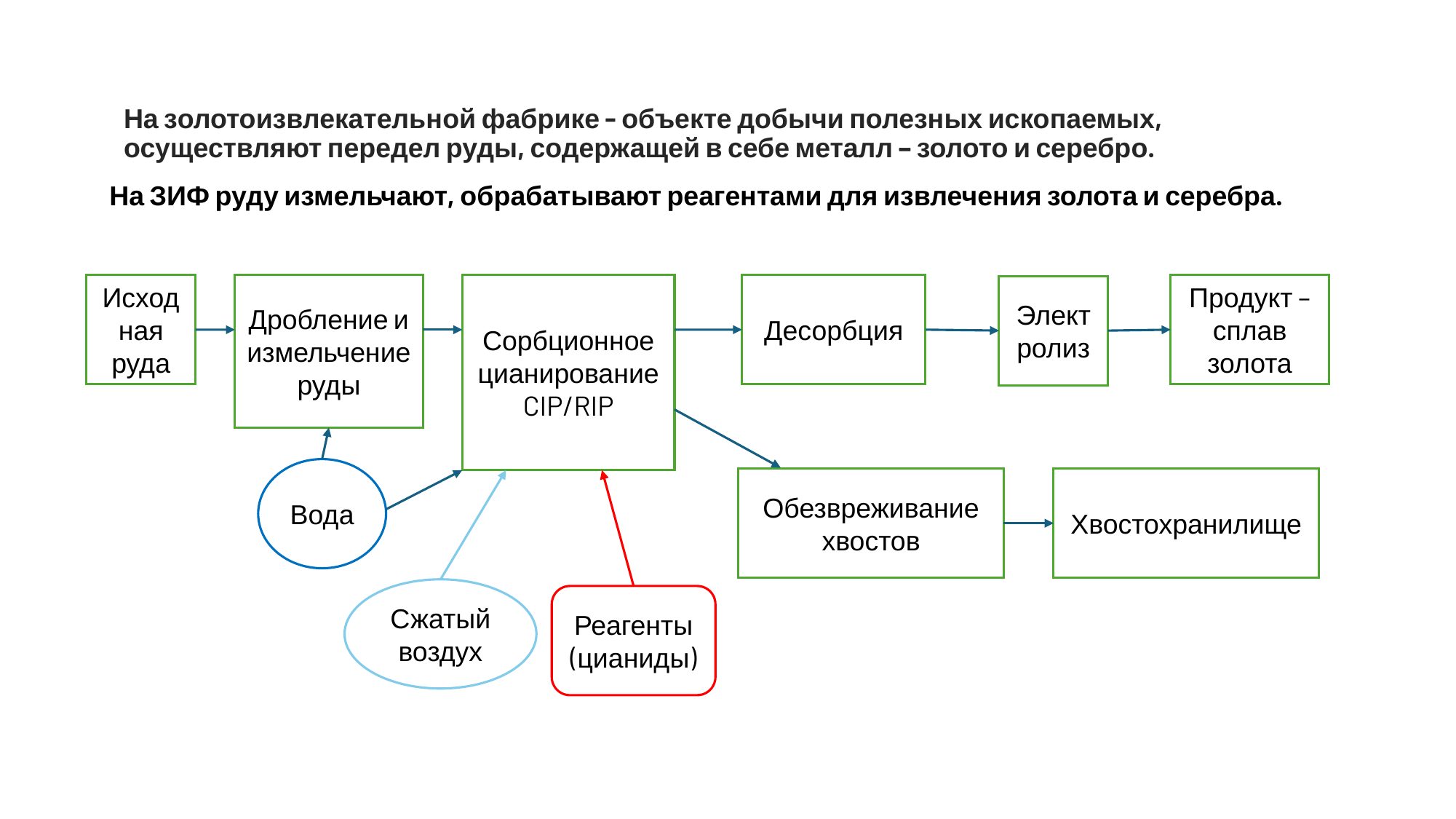

На золотоизвлекательной фабрике - объекте добычи полезных ископаемых, осуществляют передел руды, содержащей в себе металл – золото и серебро.
На ЗИФ руду измельчают, обрабатывают реагентами для извлечения золота и серебра.
Исходная руда
Дробление и измельчение руды
Сорбционное цианирование CIP/RIP
Десорбция
Продукт – сплав золота
Электролиз
Вода
Обезвреживание хвостов
Хвостохранилище
Сжатый воздух
Реагенты (цианиды)